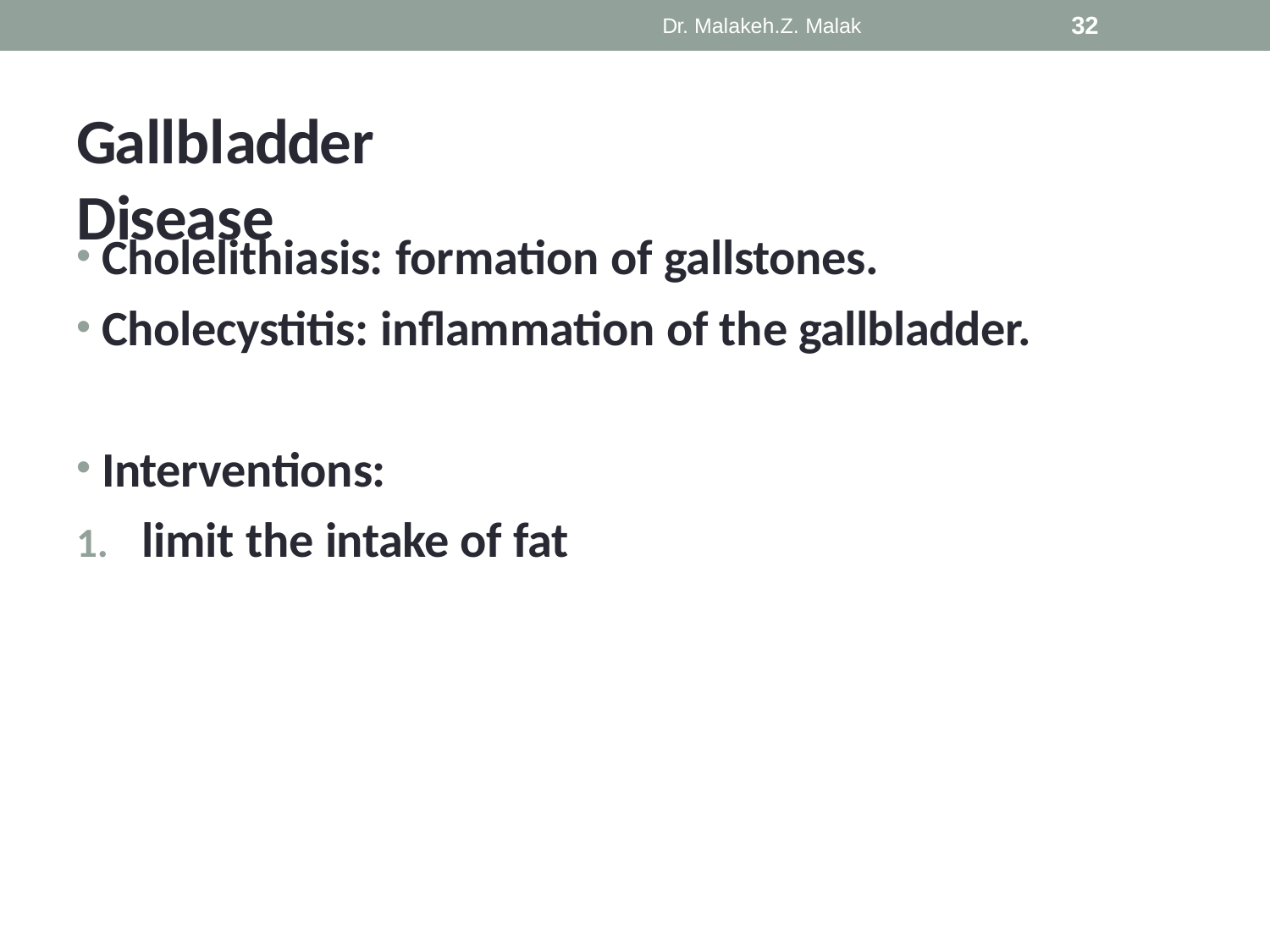

32
Dr. Malakeh.Z. Malak
# Gallbladder Disease
Cholelithiasis: formation of gallstones.
Cholecystitis: inflammation of the gallbladder.

Interventions:
1.	limit the intake of fat